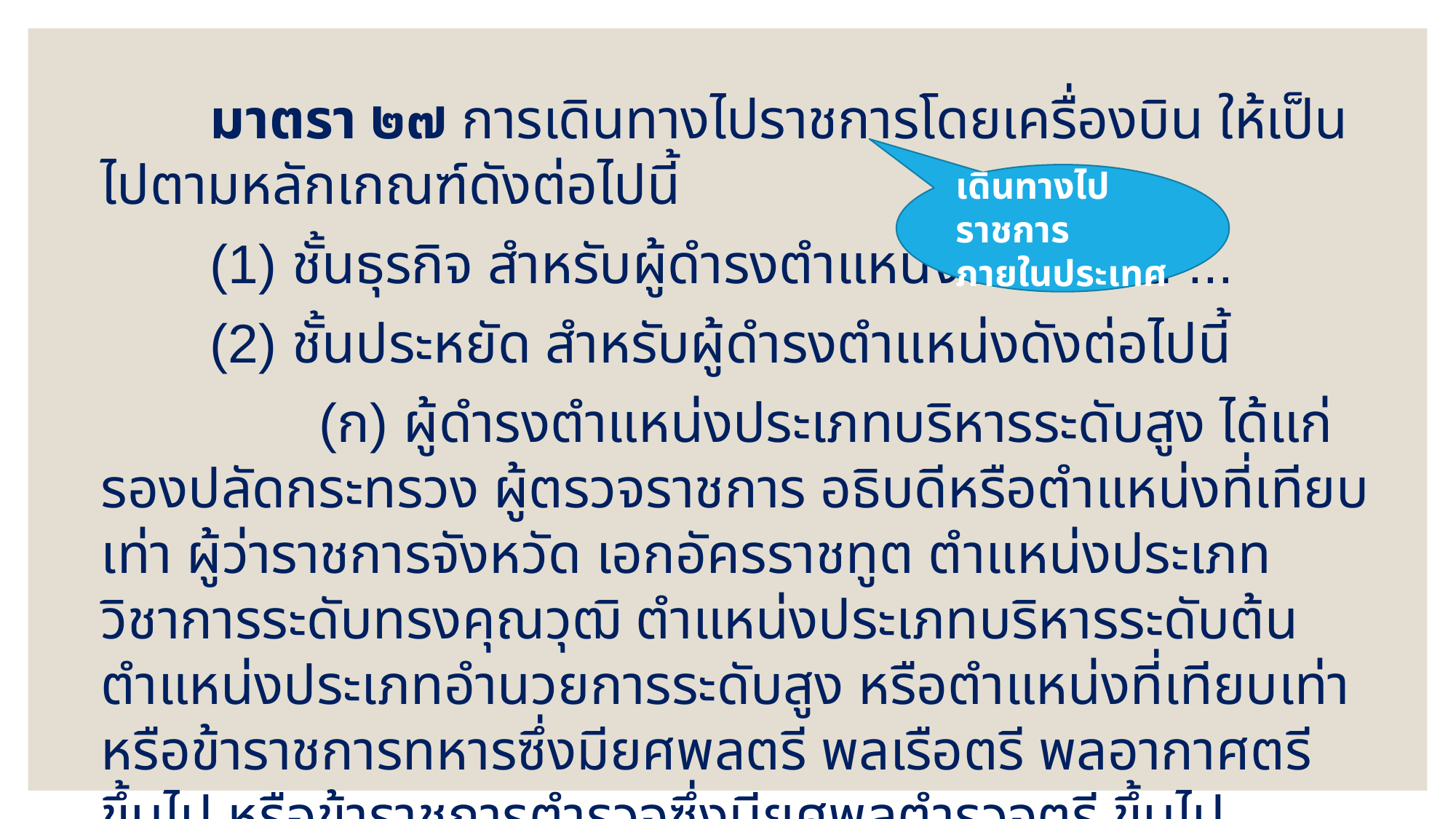

มาตรา ๒๗ การเดินทางไปราชการโดยเครื่องบิน ให้เป็นไปตามหลักเกณฑ์ดังต่อไปนี้
	(1) ชั้นธุรกิจ สําหรับผู้ดํารงตําแหน่งดังต่อไปนี้ ...
	(2) ชั้นประหยัด สําหรับผู้ดํารงตําแหน่งดังต่อไปนี้
		(ก) ผู้ดํารงตําแหน่งประเภทบริหารระดับสูง ได้แก่ รองปลัดกระทรวง ผู้ตรวจราชการ อธิบดีหรือตำแหน่งที่เทียบเท่า ผู้ว่าราชการจังหวัด เอกอัครราชทูต ตำแหน่งประเภทวิชาการระดับทรงคุณวุฒิ ตำแหน่งประเภทบริหารระดับต้น ตำแหน่งประเภทอำนวยการระดับสูง หรือตำแหน่งที่เทียบเท่า หรือข้าราชการทหารซึ่งมียศพลตรี พลเรือตรี พลอากาศตรี ขึ้นไป หรือข้าราชการตำรวจซึ่งมียศพลตำรวจตรี ขึ้นไป

เดินทางไปราชการ
ภายในประเทศ